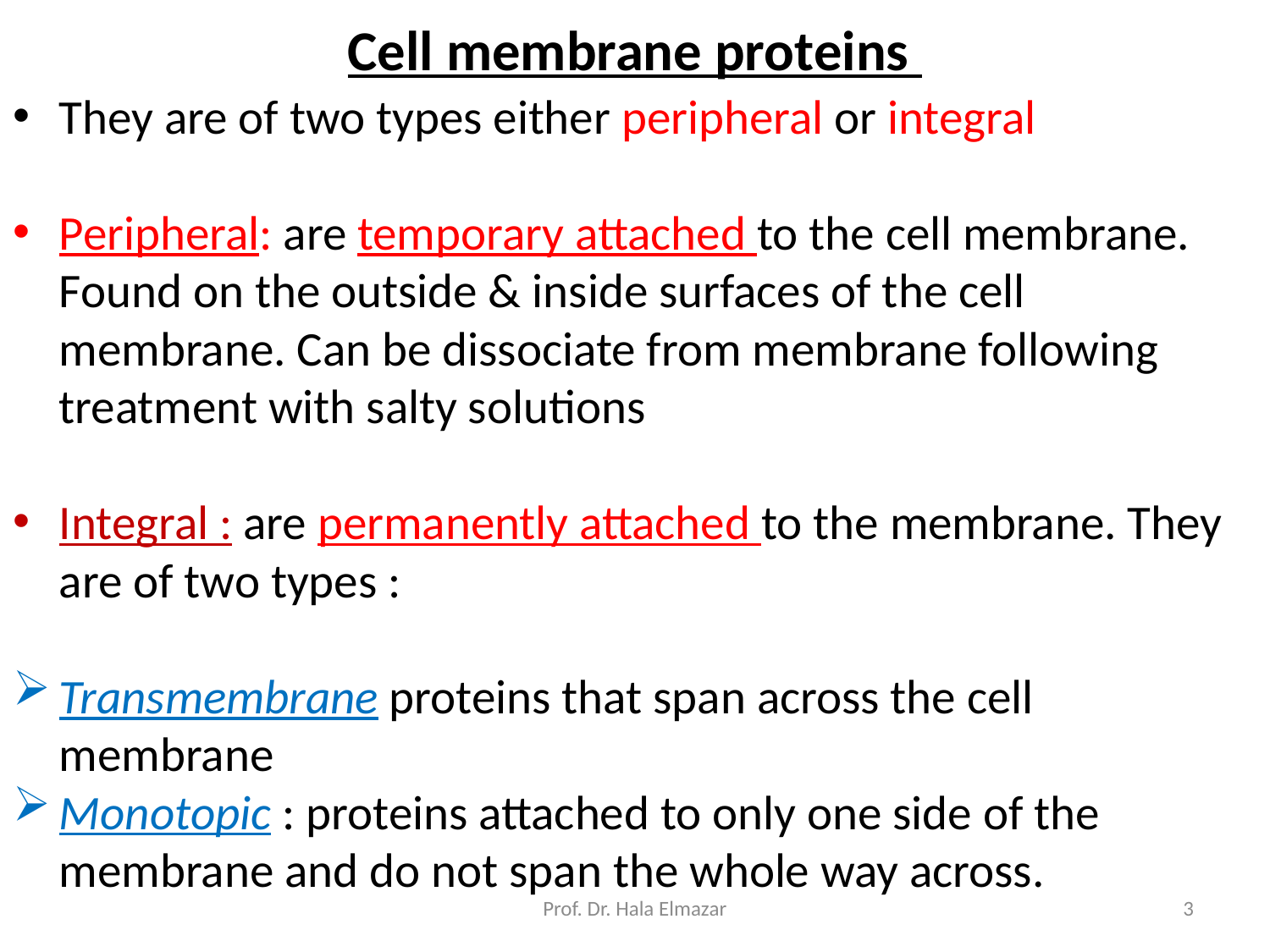

# Cell membrane proteins
They are of two types either peripheral or integral

Peripheral: are temporary attached to the cell membrane. Found on the outside & inside surfaces of the cell membrane. Can be dissociate from membrane following treatment with salty solutions

Integral : are permanently attached to the membrane. They are of two types :

Transmembrane proteins that span across the cell membrane
Monotopic : proteins attached to only one side of the membrane and do not span the whole way across.

Prof. Dr. Hala Elmazar
3